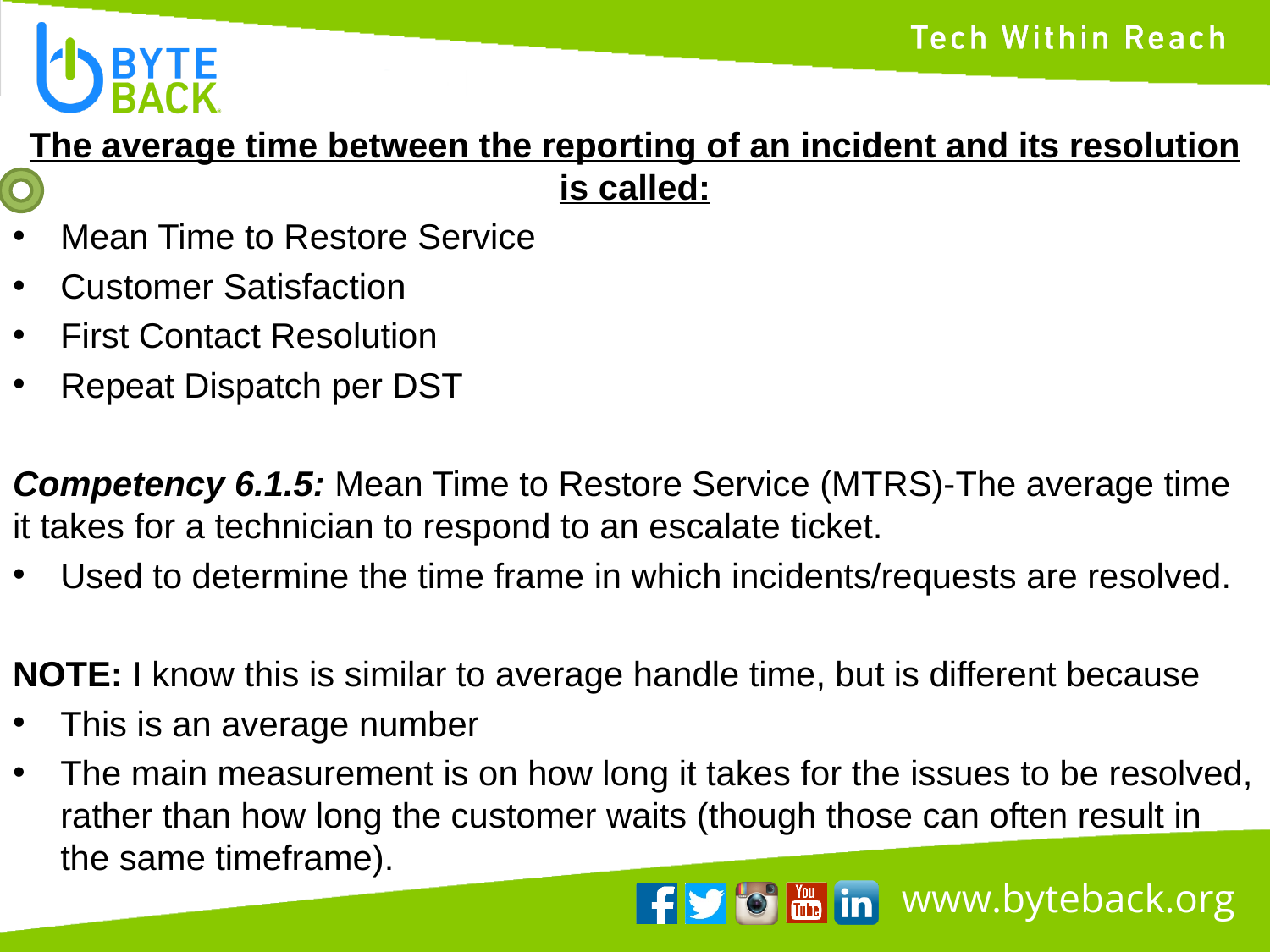

The average time between the reporting of an incident and its resolution is called:
Mean Time to Restore Service
Customer Satisfaction
First Contact Resolution
Repeat Dispatch per DST

Competency 6.1.5: Mean Time to Restore Service (MTRS)-The average time it takes for a technician to respond to an escalate ticket.
Used to determine the time frame in which incidents/requests are resolved.

NOTE: I know this is similar to average handle time, but is different because
This is an average number
The main measurement is on how long it takes for the issues to be resolved, rather than how long the customer waits (though those can often result in the same timeframe).